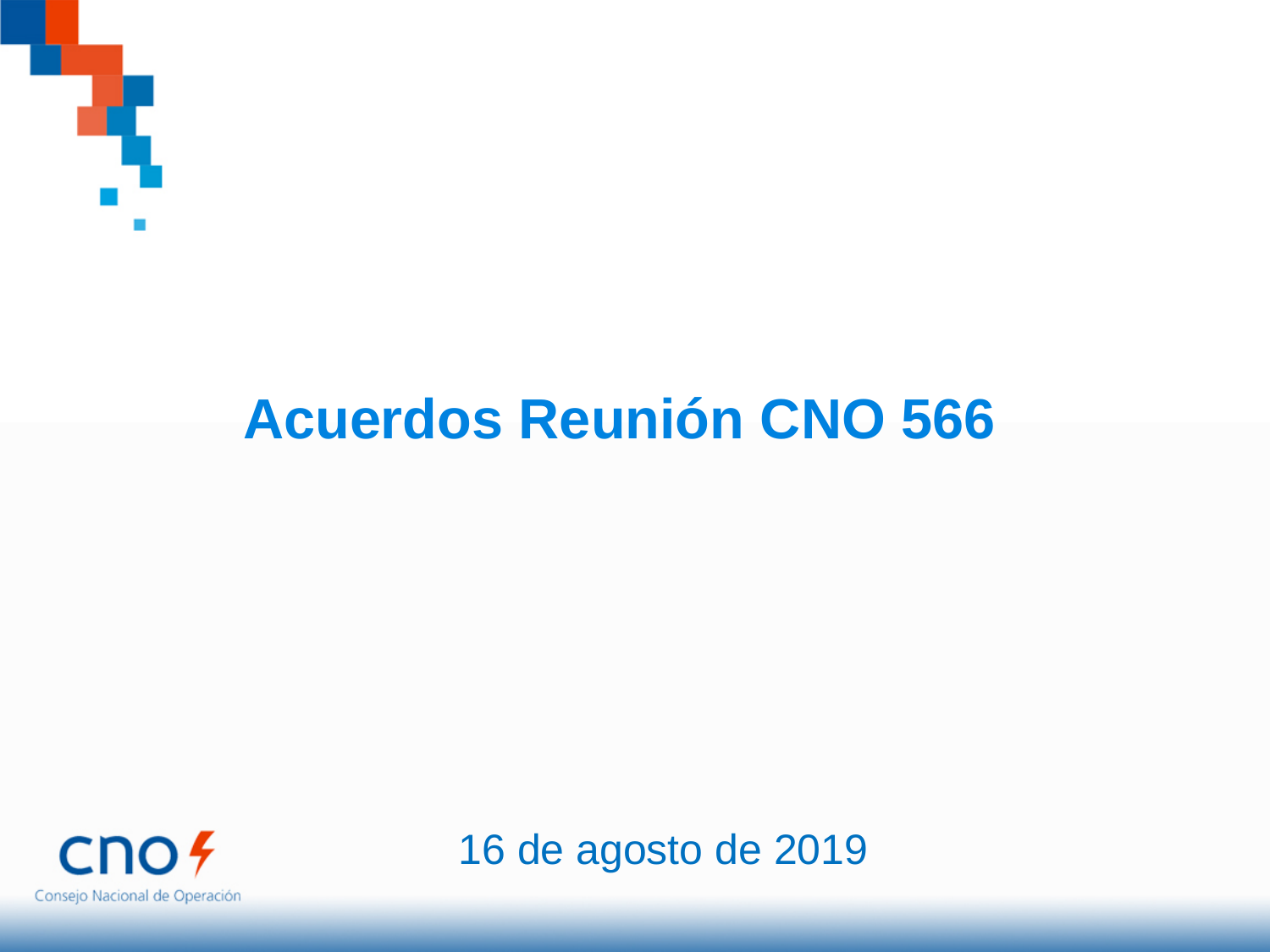

Acuerdos Reunión CNO 566
16 de agosto de 2019